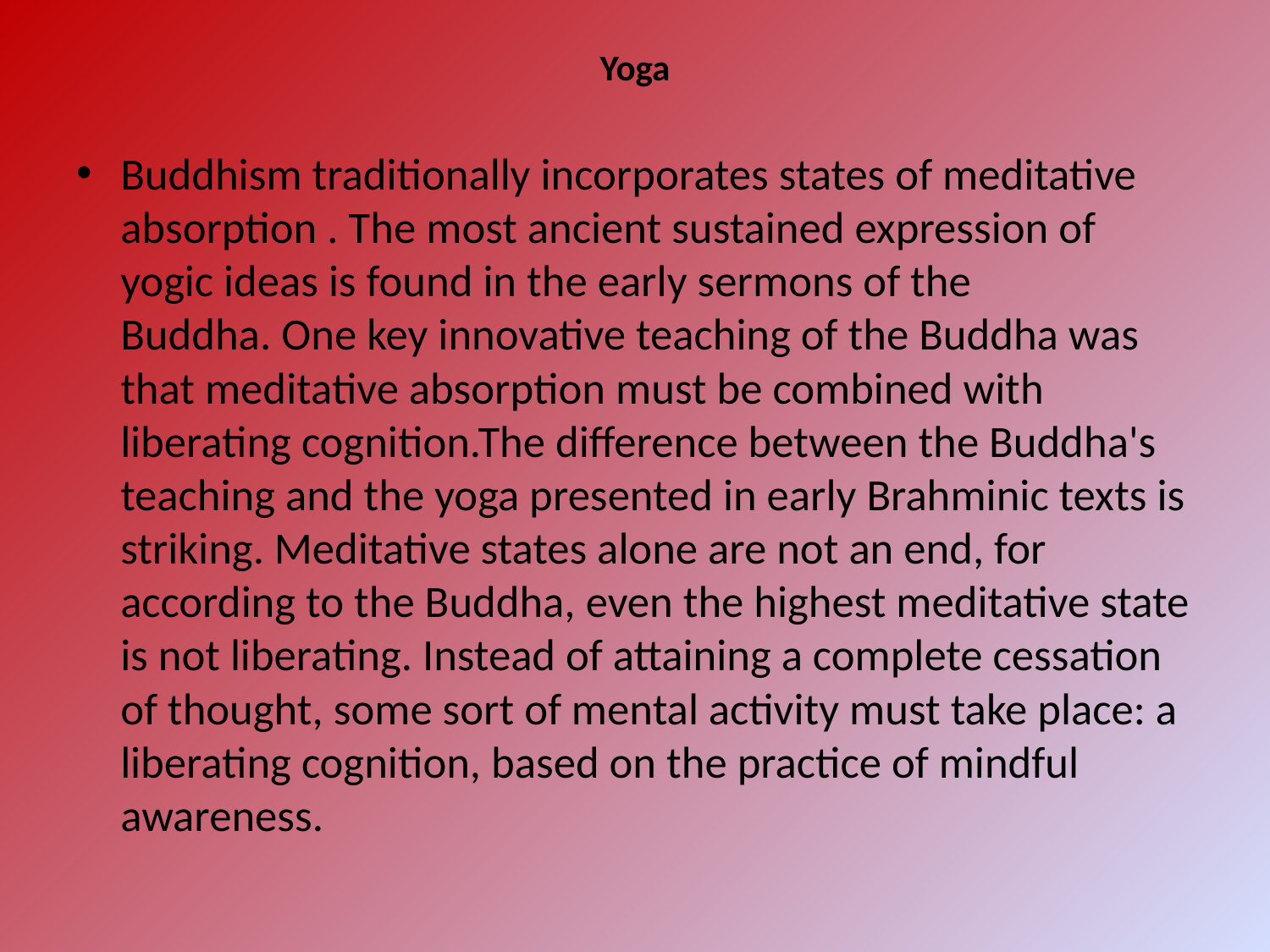

# Yoga
Buddhism traditionally incorporates states of meditative absorption . The most ancient sustained expression of yogic ideas is found in the early sermons of the Buddha. One key innovative teaching of the Buddha was that meditative absorption must be combined with liberating cognition.The difference between the Buddha's teaching and the yoga presented in early Brahminic texts is striking. Meditative states alone are not an end, for according to the Buddha, even the highest meditative state is not liberating. Instead of attaining a complete cessation of thought, some sort of mental activity must take place: a liberating cognition, based on the practice of mindful awareness.